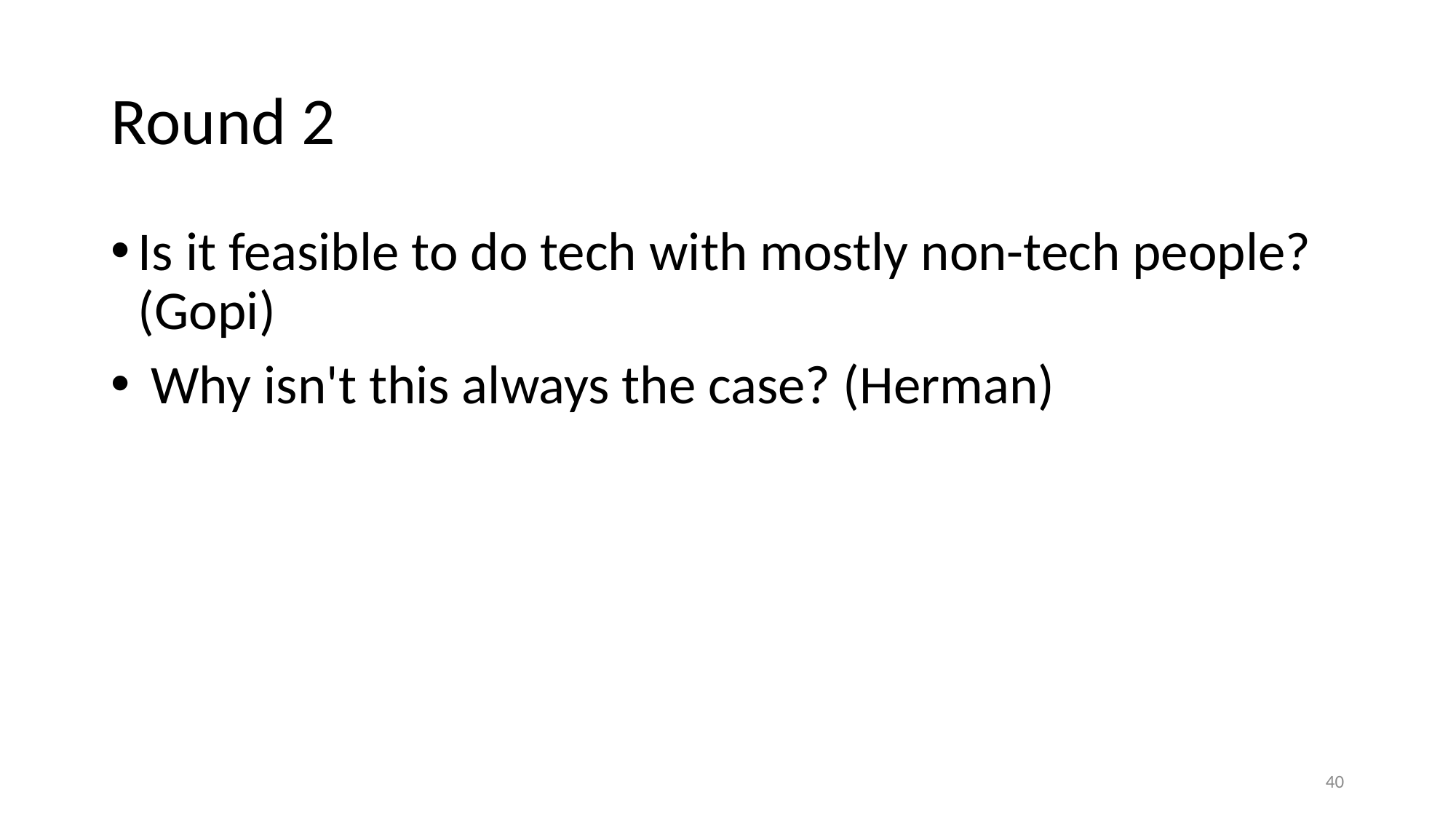

# Round 2
Is it feasible to do tech with mostly non-tech people? (Gopi)
 Why isn't this always the case? (Herman)
40